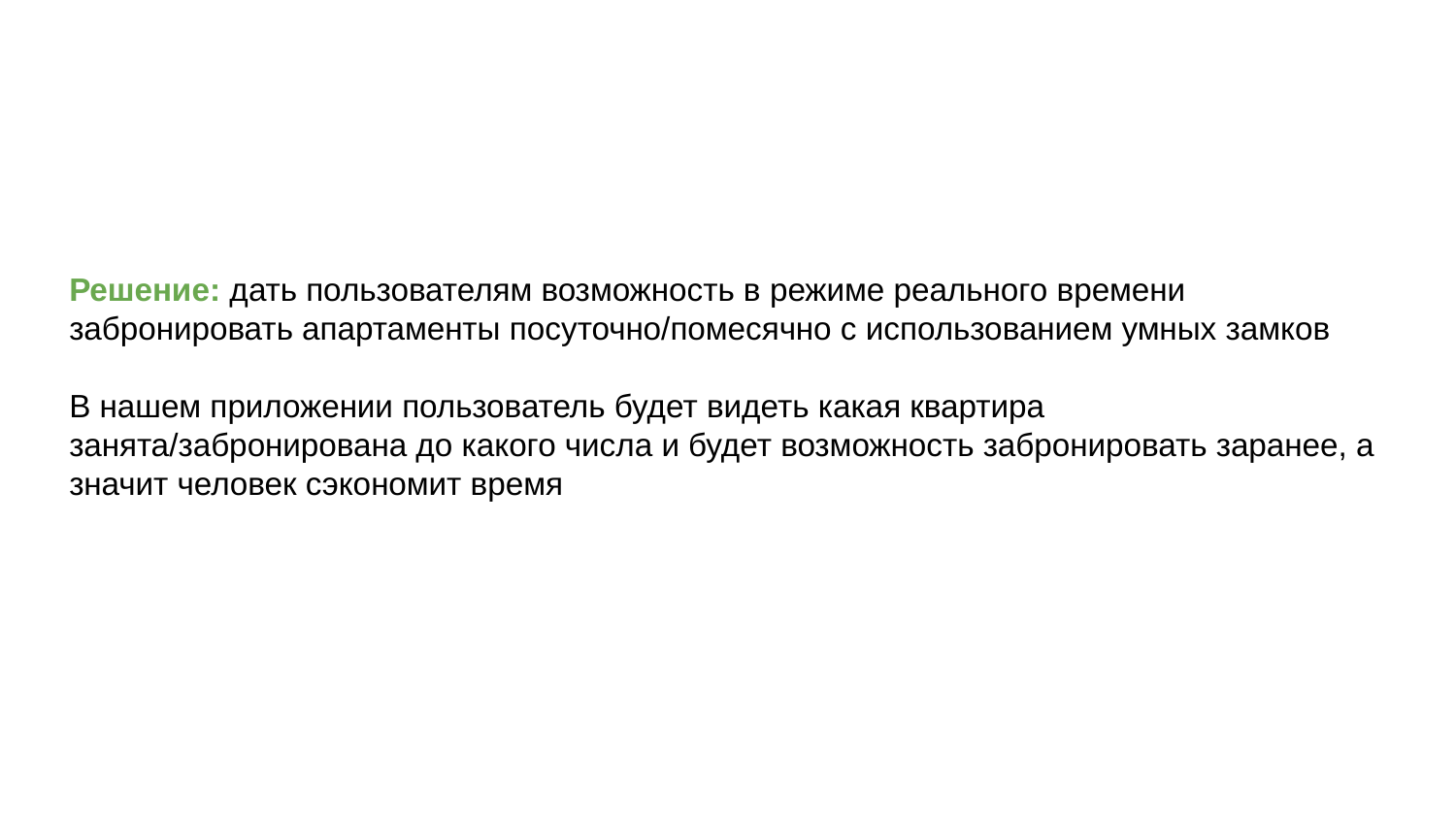

Решение: дать пользователям возможность в режиме реального времени забронировать апартаменты посуточно/помесячно с использованием умных замков

В нашем приложении пользователь будет видеть какая квартира занята/забронирована до какого числа и будет возможность забронировать заранее, а значит человек сэкономит время